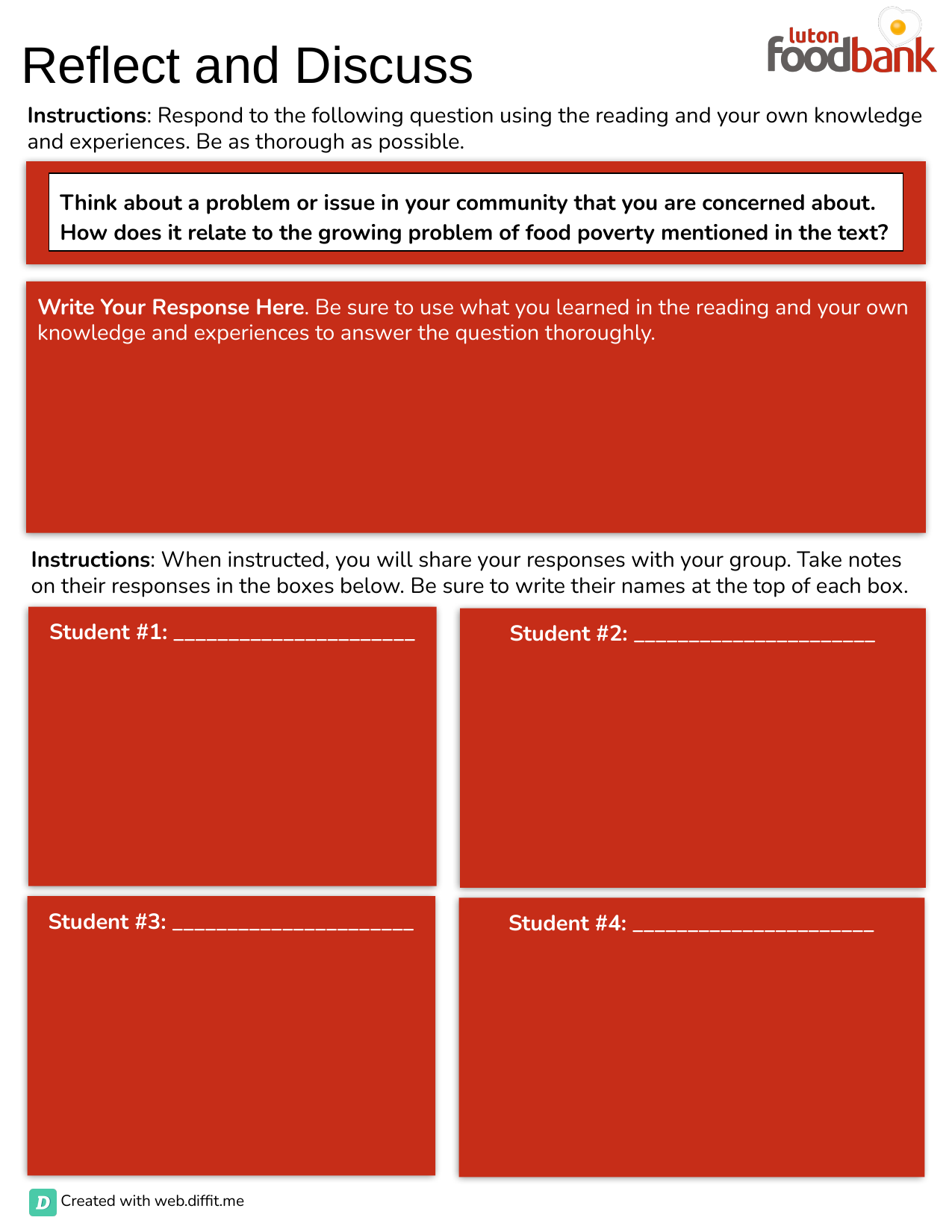

Think about a problem or issue in your community that you are concerned about. How does it relate to the growing problem of food poverty mentioned in the text?